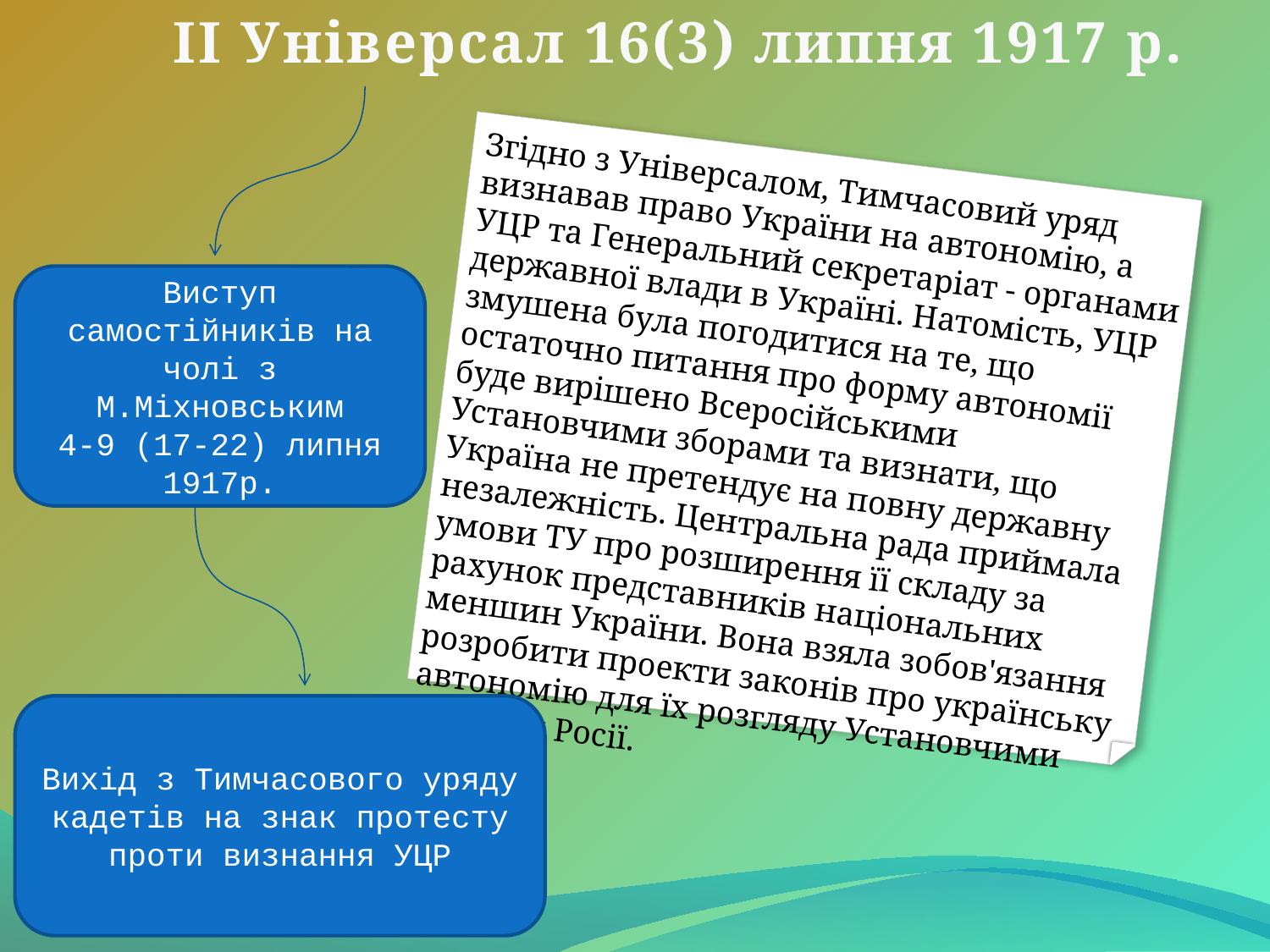

ІІ Універсал 16(3) липня 1917 р.
Згідно з Універсалом, Тимчасовий уряд визнавав право України на автономію, а УЦР та Генеральний секретаріат - органами державної влади в Україні. Натомість, УЦР змушена була погодитися на те, що остаточно питання про форму автономії буде вирішено Всеросійськими Установчими зборами та визнати, що Україна не претендує на повну державну незалежність. Центральна рада приймала умови ТУ про розширення її складу за рахунок представників національних меншин України. Вона взяла зобов'язання розробити проекти законів про українську автономію для їх розгляду Установчими зборами Росії.
Виступ самостійників на чолі з М.Міхновським
4-9 (17-22) липня 1917р.
Вихід з Тимчасового уряду кадетів на знак протесту проти визнання УЦР